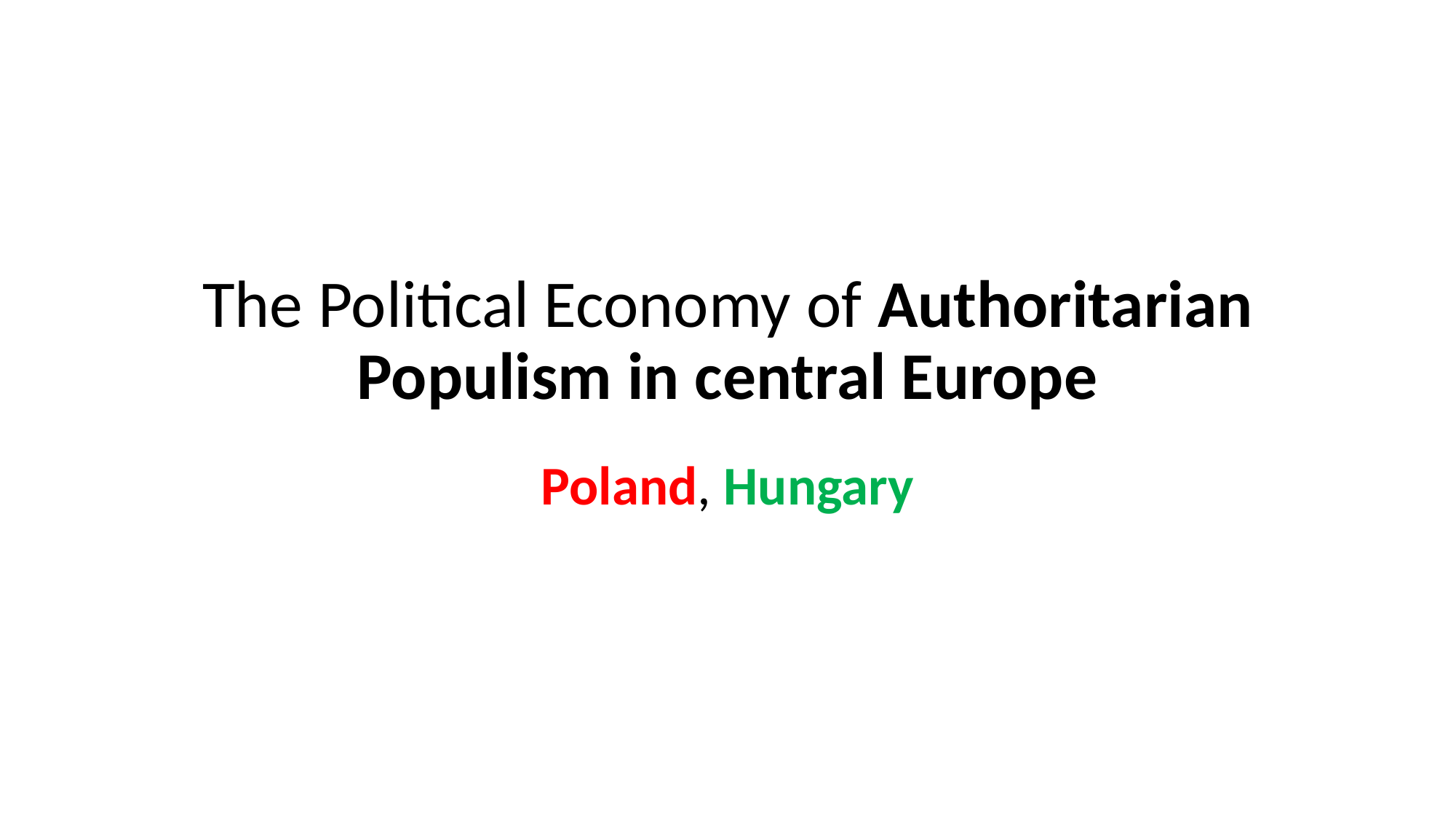

# The Political Economy of Authoritarian Populism in central Europe
Poland, Hungary